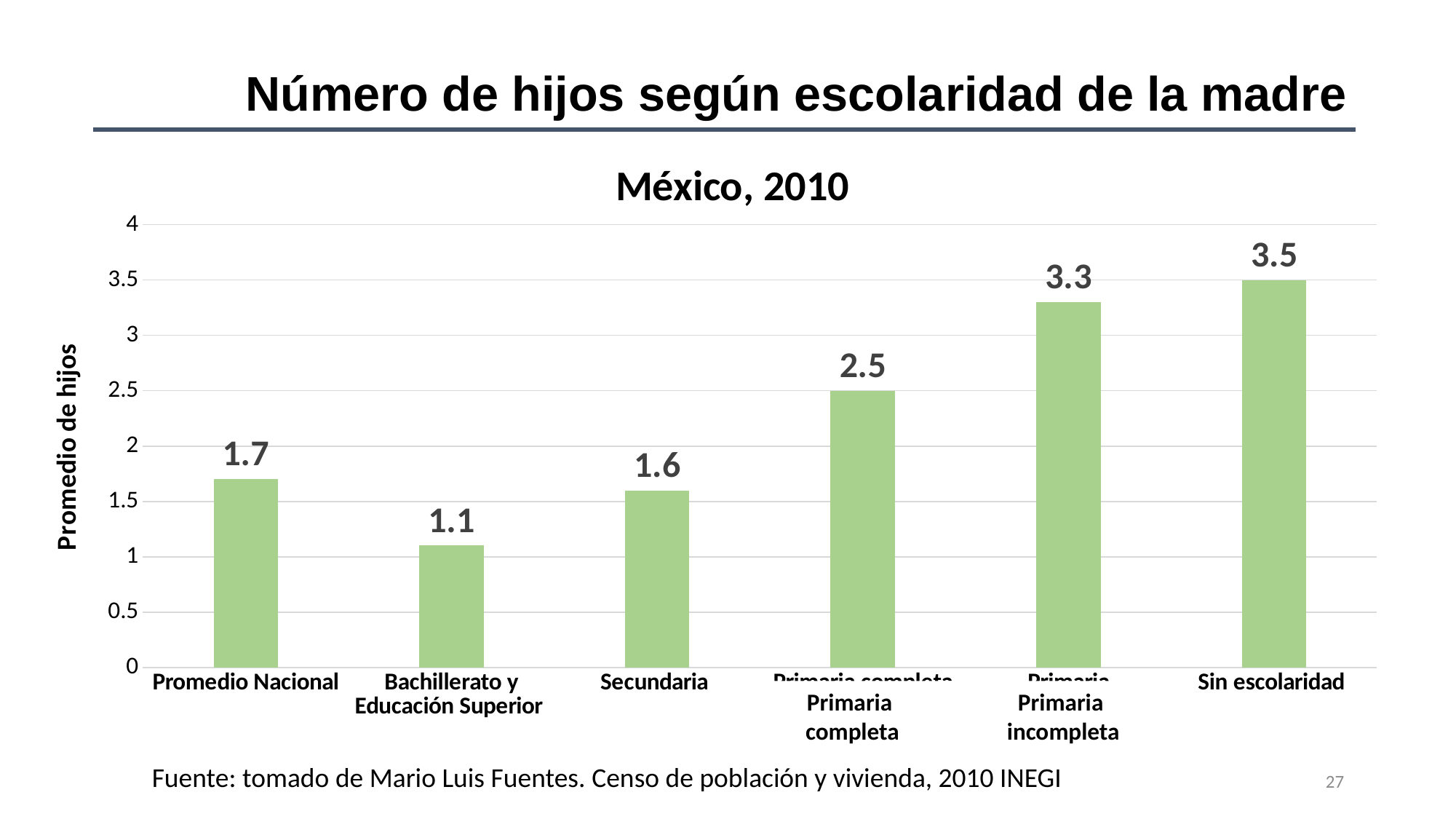

Número de hijos según escolaridad de la madre

### Chart: México, 2010

| Category |  |
|---|---|
| Promedio Nacional | 1.7 |
| Bachillerato y Educación Superior  | 1.1 |
| Secundaria  | 1.6 |
| Primaria completa | 2.5 |
| Primaria incompleta | 3.3 |
| Sin escolaridad  | 3.5 |
Primaria
completa
Primaria
incompleta
Fuente: tomado de Mario Luis Fuentes. Censo de población y vivienda, 2010 INEGI
27